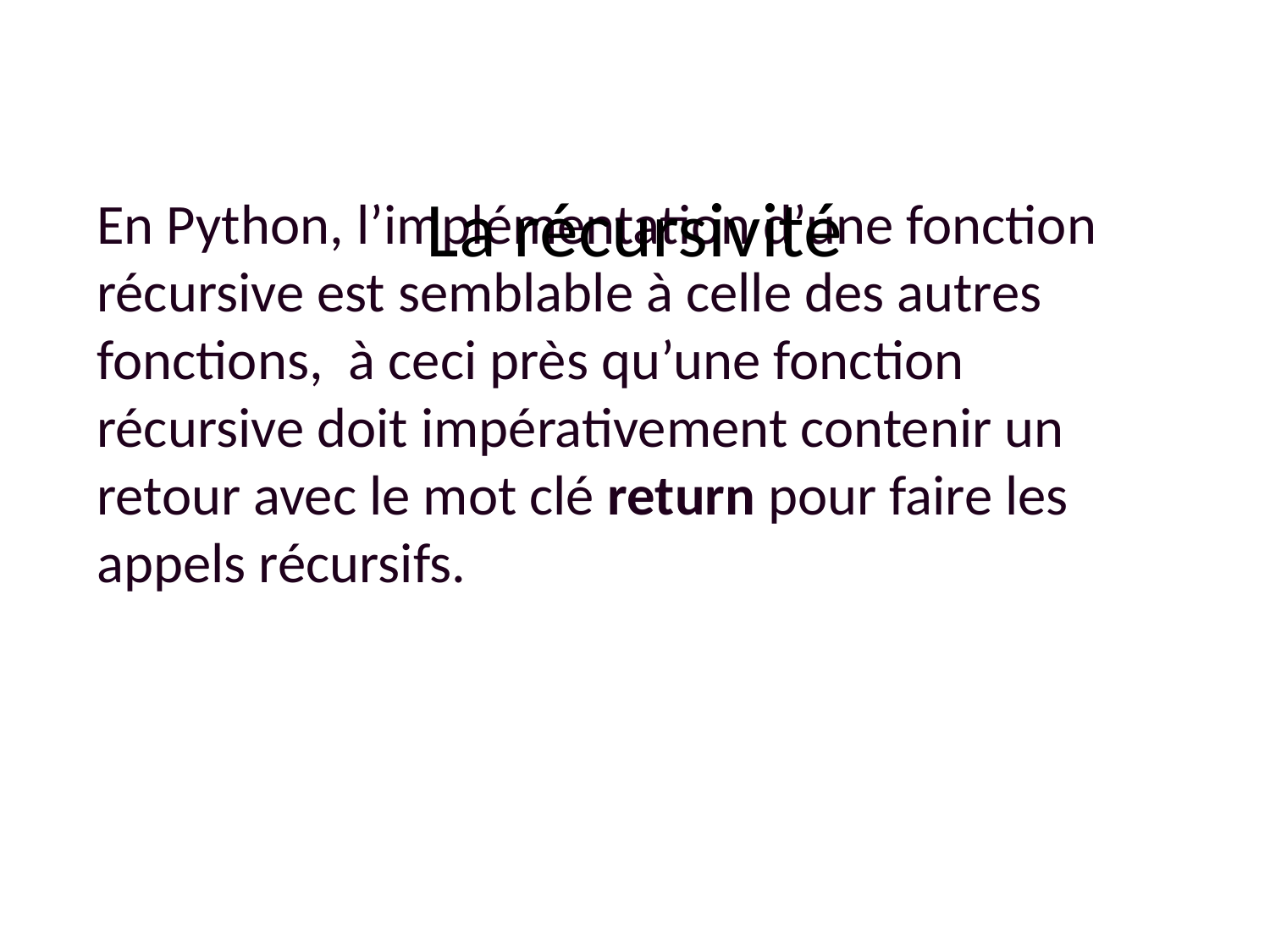

# La récursivité
En Python, l’implémentation d’une fonction récursive est semblable à celle des autres fonctions,  à ceci près qu’une fonction récursive doit impérativement contenir un retour avec le mot clé return pour faire les appels récursifs.